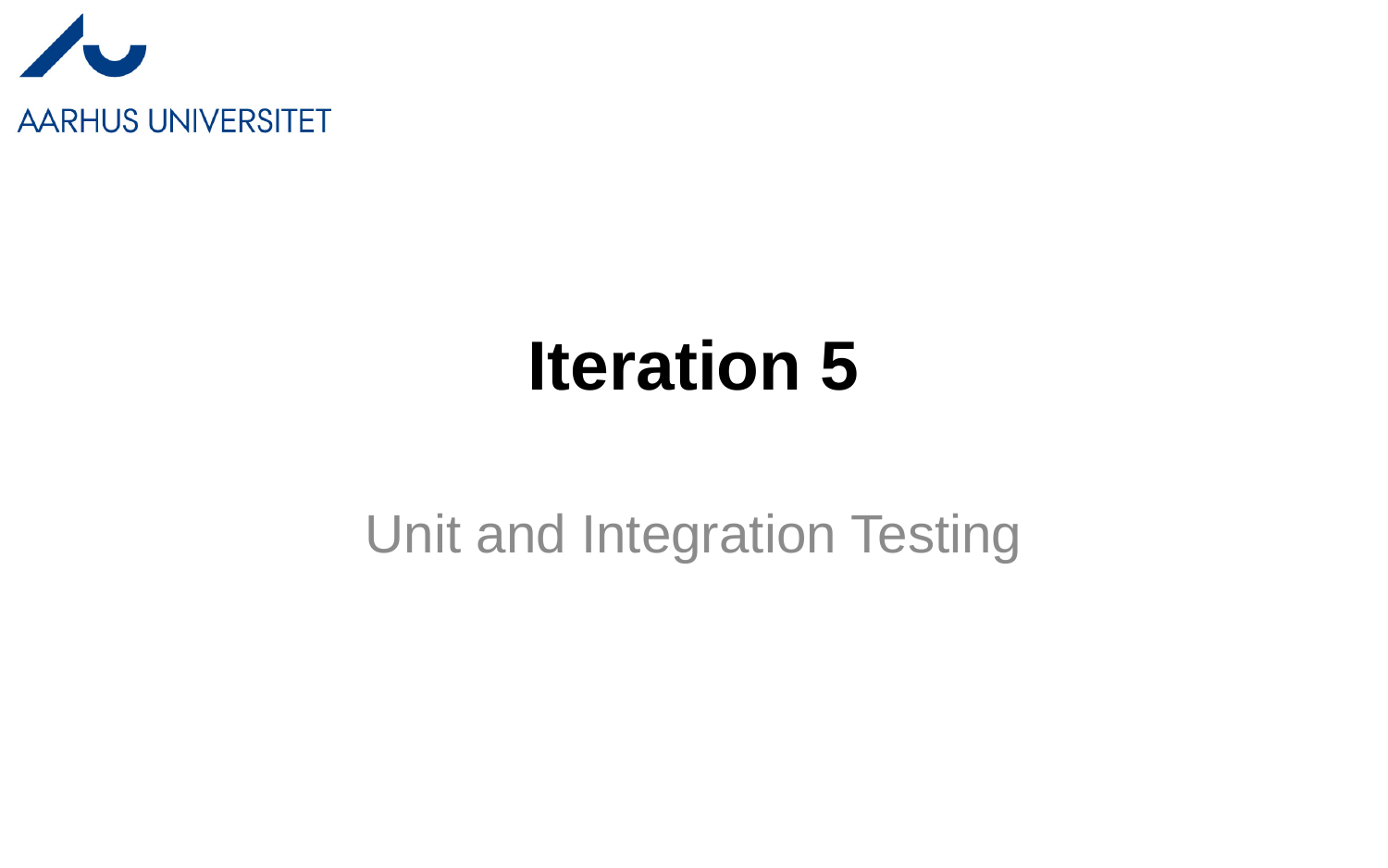

# Iteration 5
Unit and Integration Testing